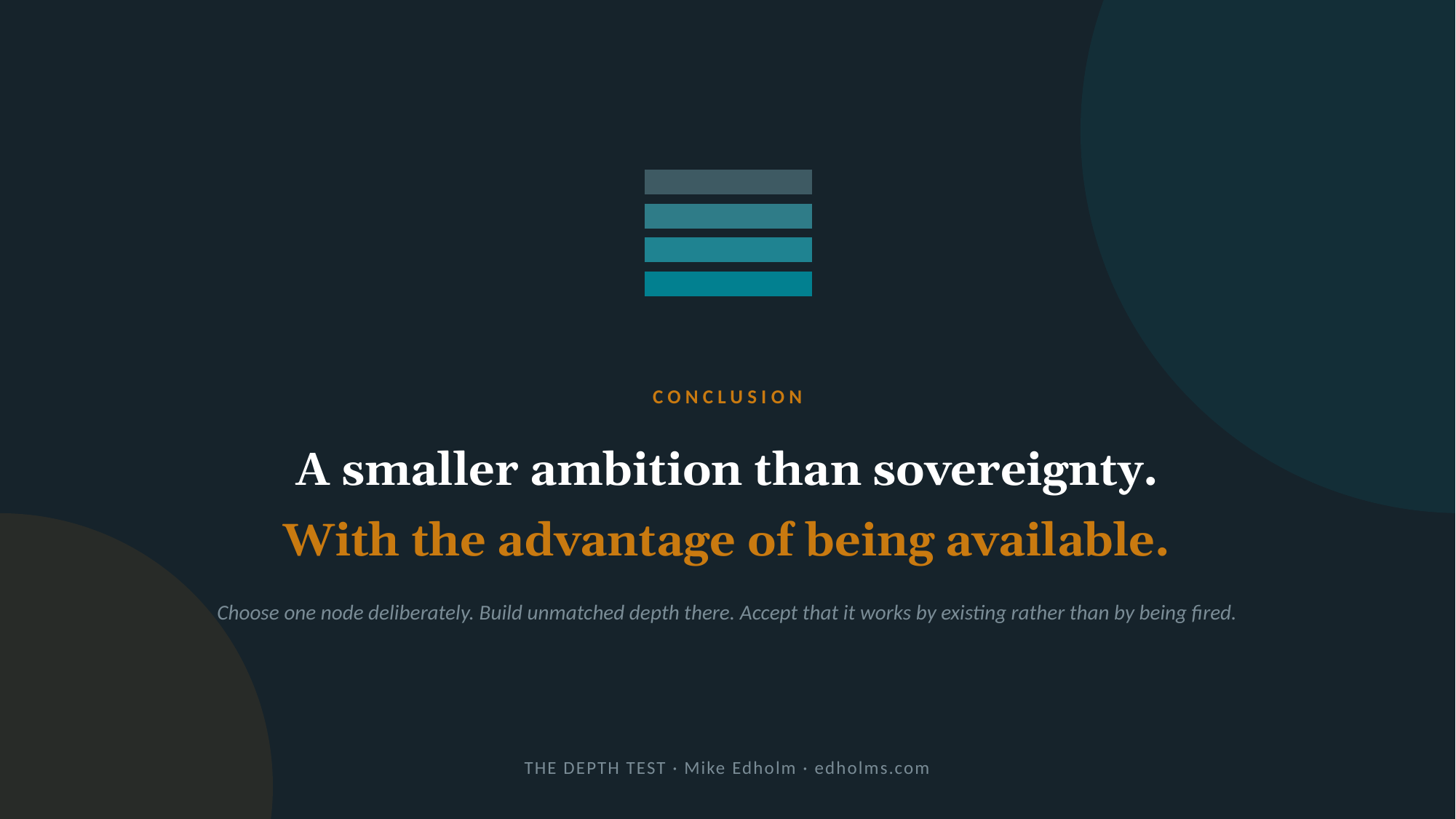

CONCLUSION
A smaller ambition than sovereignty.
With the advantage of being available.

Choose one node deliberately. Build unmatched depth there. Accept that it works by existing rather than by being fired.
THE DEPTH TEST · Mike Edholm · edholms.com